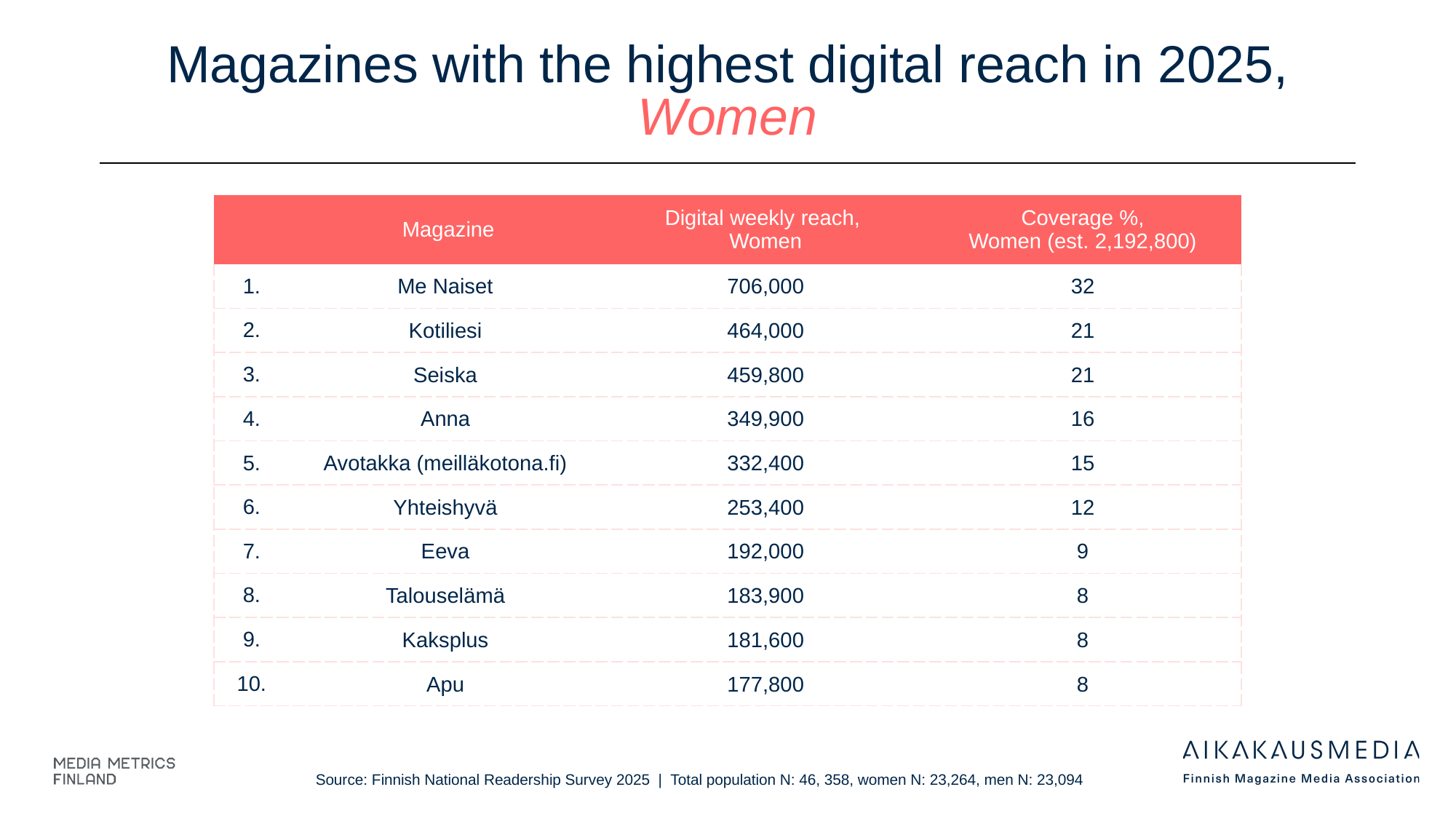

# Magazines with the highest digital reach in 2025, Women
|  | Magazine | Digital weekly reach, Women | Coverage %, Women (est. 2,192,800) |
| --- | --- | --- | --- |
| 1. | Me Naiset | 706,000 | 32 |
| 2. | Kotiliesi | 464,000 | 21 |
| 3. | Seiska | 459,800 | 21 |
| 4. | Anna | 349,900 | 16 |
| 5. | Avotakka (meilläkotona.fi) | 332,400 | 15 |
| 6. | Yhteishyvä | 253,400 | 12 |
| 7. | Eeva | 192,000 | 9 |
| 8. | Talouselämä | 183,900 | 8 |
| 9. | Kaksplus | 181,600 | 8 |
| 10. | Apu | 177,800 | 8 |